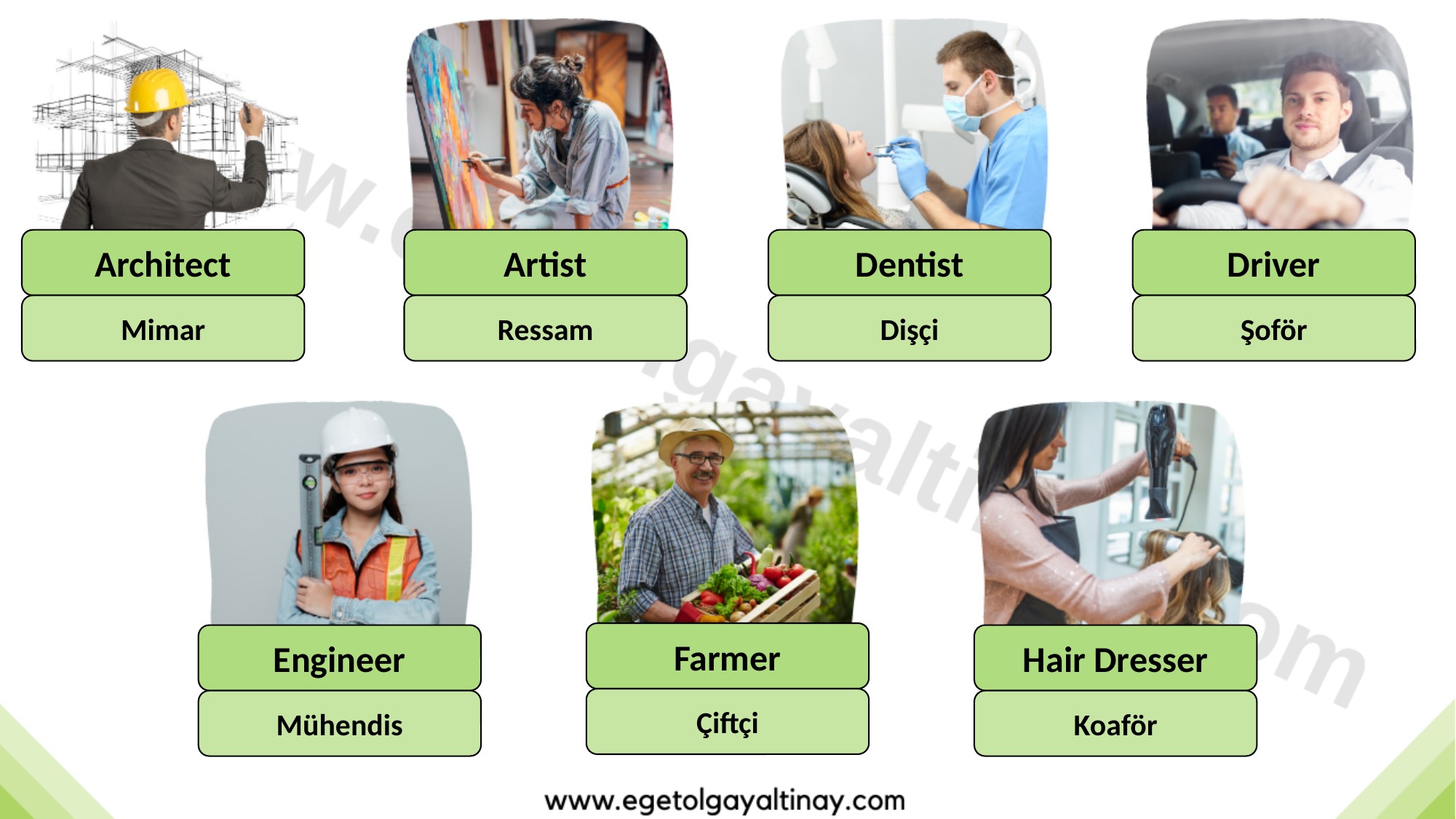

Architect
Artist
Dentist
Driver
Mimar
Ressam
Dişçi
Şoför
Farmer
Engineer
Hair Dresser
Çiftçi
Mühendis
Koaför